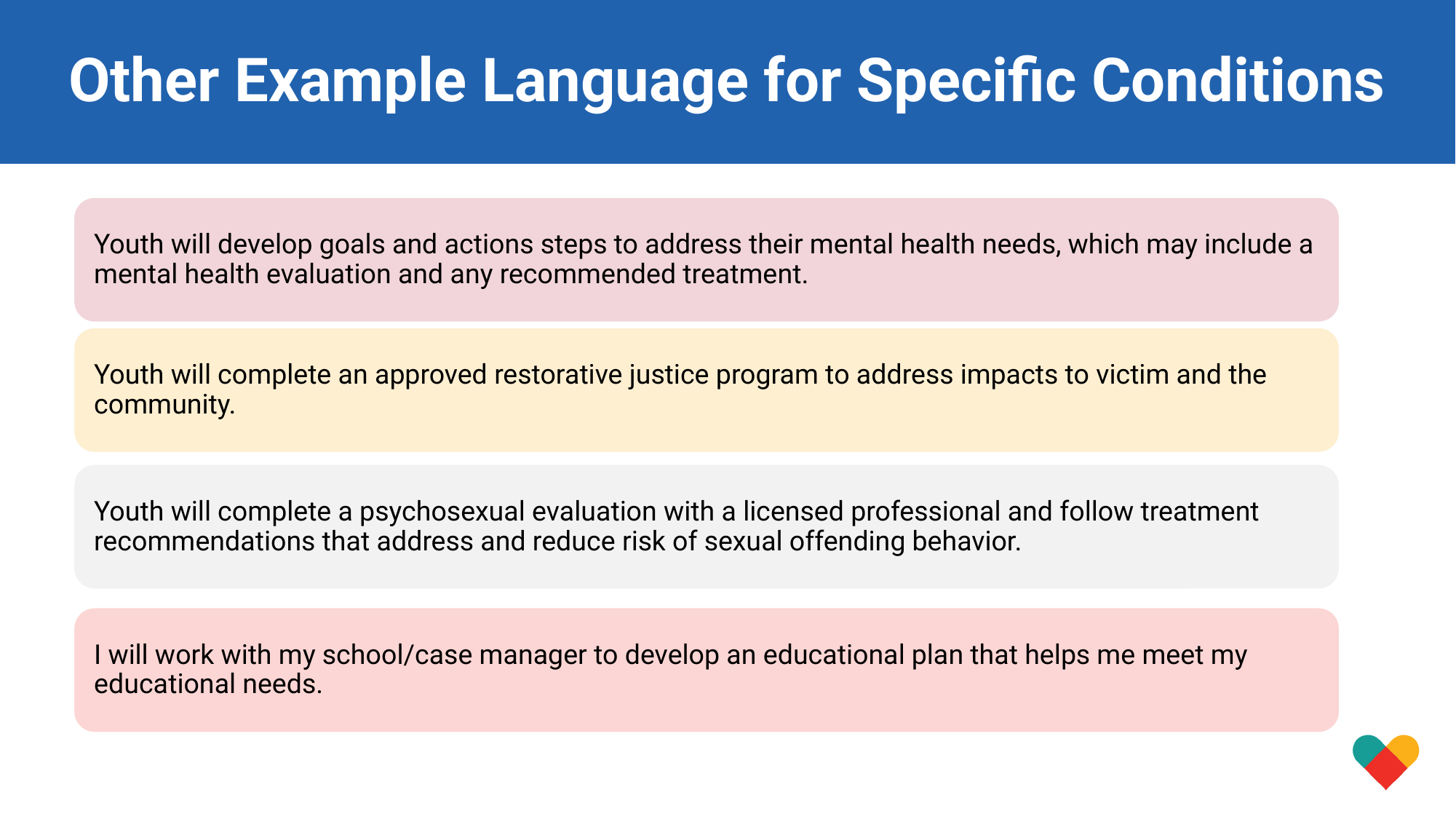

Other Example Language for Specific Conditions
Youth will develop goals and actions steps to address their mental health needs, which may include a mental health evaluation and any recommended treatment.
Youth will complete an approved restorative justice program to address impacts to victim and the community.
Youth will complete a psychosexual evaluation with a licensed professional and follow treatment recommendations that address and reduce risk of sexual offending behavior.
I will work with my school/case manager to develop an educational plan that helps me meet my educational needs.